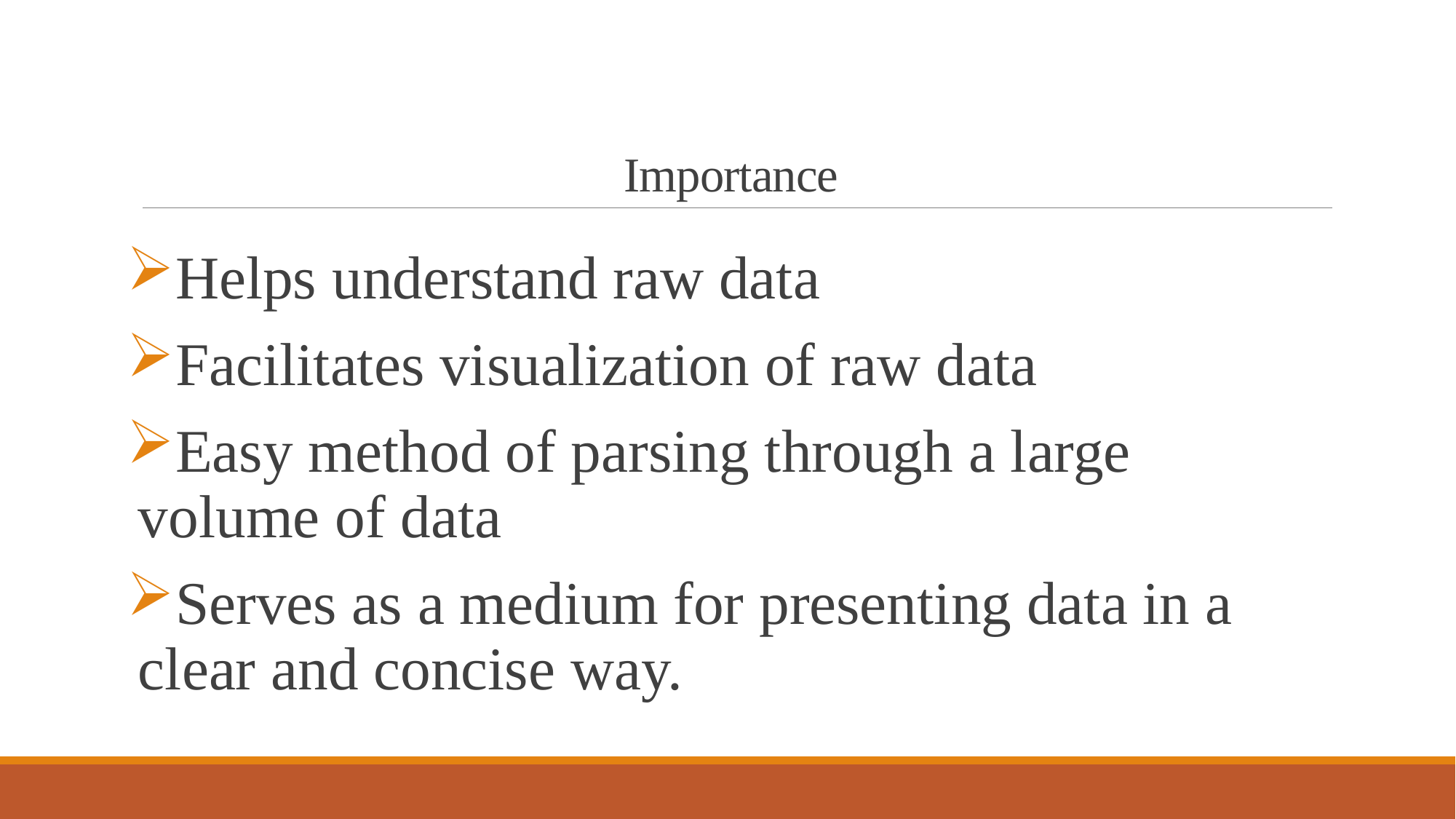

# Importance
Helps understand raw data
Facilitates visualization of raw data
Easy method of parsing through a large volume of data
Serves as a medium for presenting data in a clear and concise way.